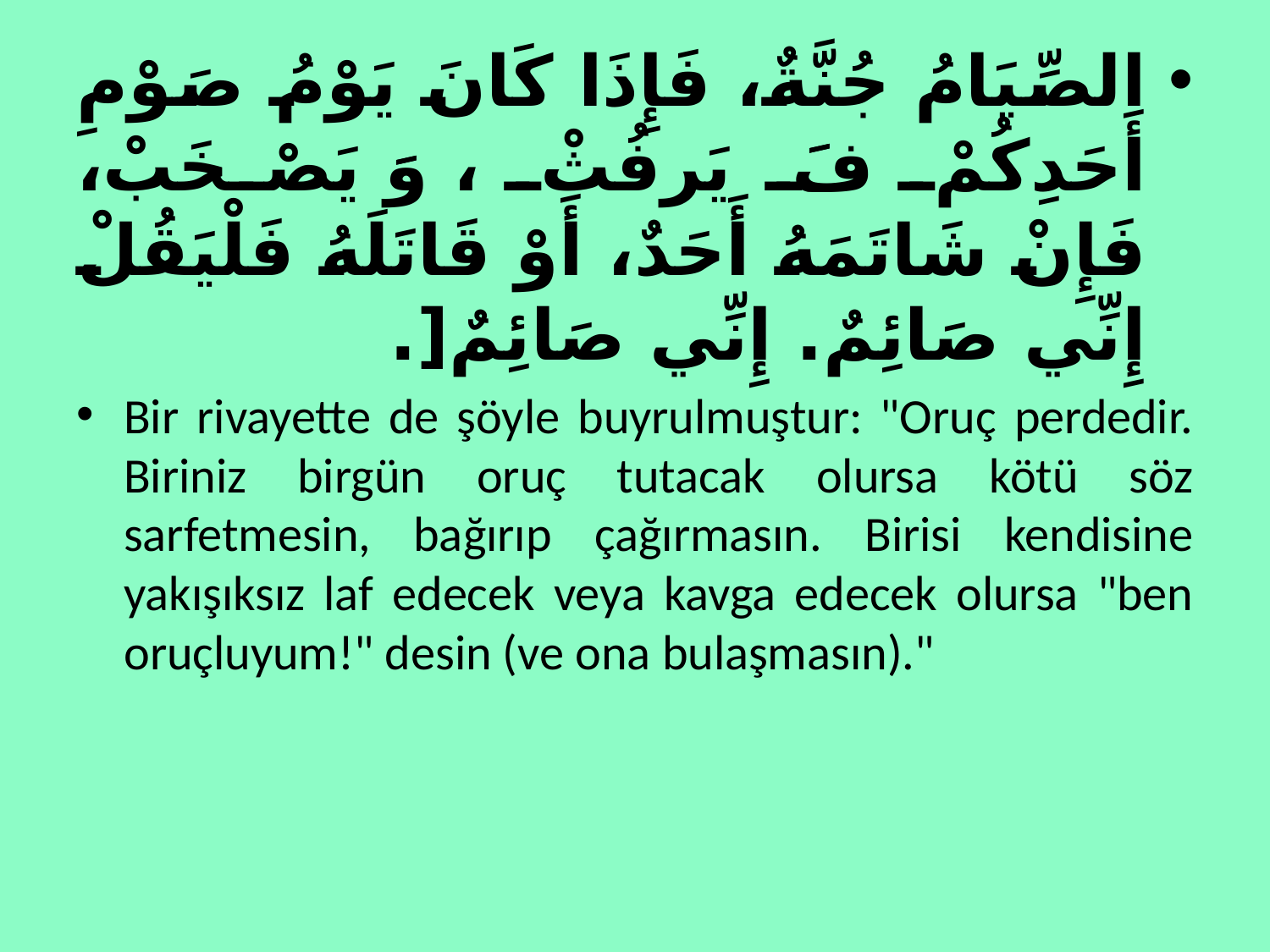

الصِّيَامُ جُنَّةٌ، فَإِذَا كَانَ يَوْمُ صَوْمِ أَحَدِكُمْ فََ يَرفُثْ ، وََ يَصْخَبْ، فَإِنْ شَاتَمَهُ أَحَدٌ، أَوْ قَاتَلَهُ فَلْيَقُلْ إِنِّي صَائِمٌ. إِنِّي صَائِمٌ[.
Bir rivayette de şöyle buyrulmuştur: "Oruç perdedir. Biriniz birgün oruç tutacak olursa kötü söz sarfetmesin, bağırıp çağırmasın. Birisi kendisine yakışıksız laf edecek veya kavga edecek olursa "ben oruçluyum!" desin (ve ona bulaşmasın)."